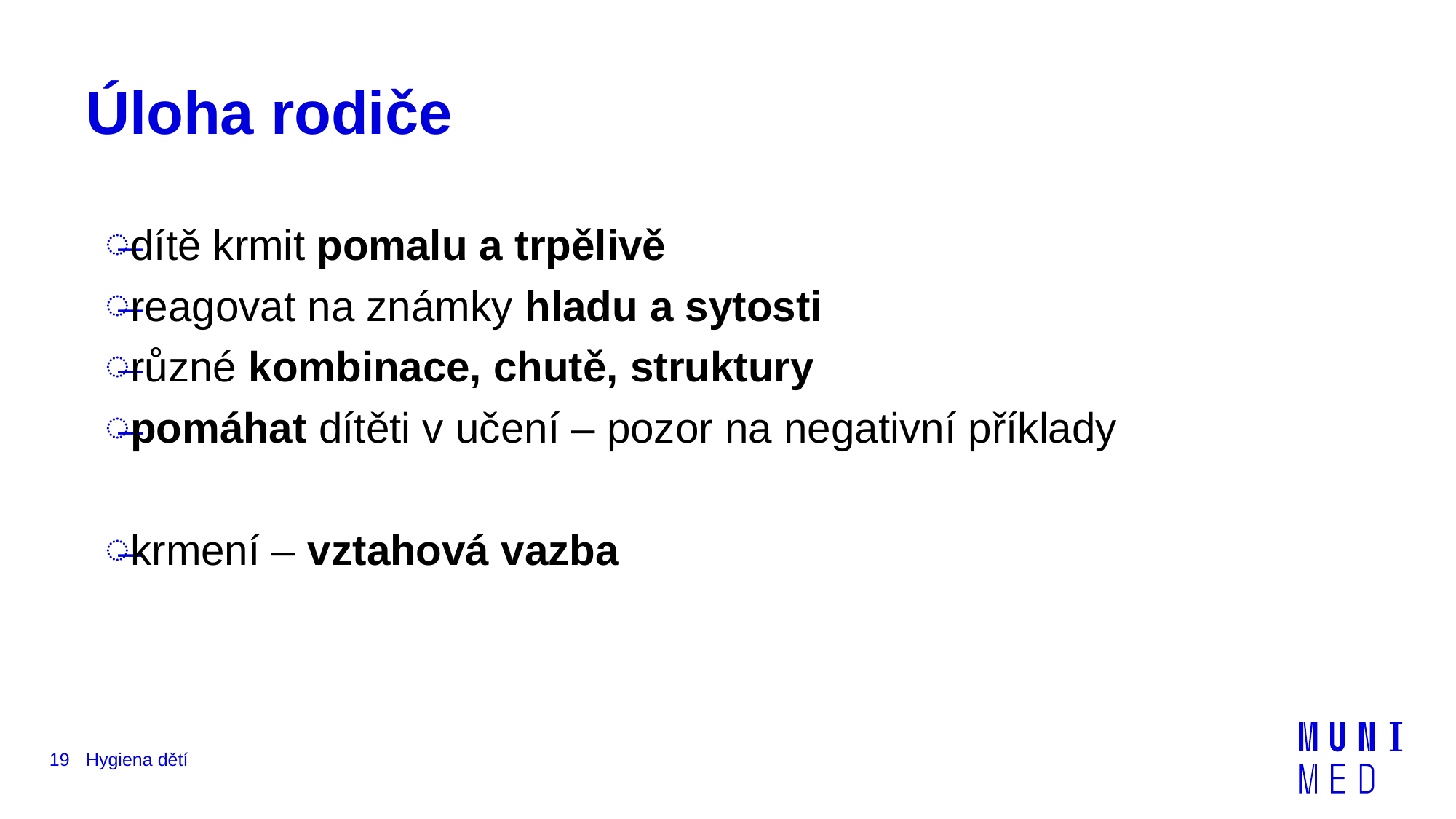

# Úloha rodiče
dítě krmit pomalu a trpělivě
reagovat na známky hladu a sytosti
různé kombinace, chutě, struktury
pomáhat dítěti v učení – pozor na negativní příklady

krmení – vztahová vazba
19
Hygiena dětí